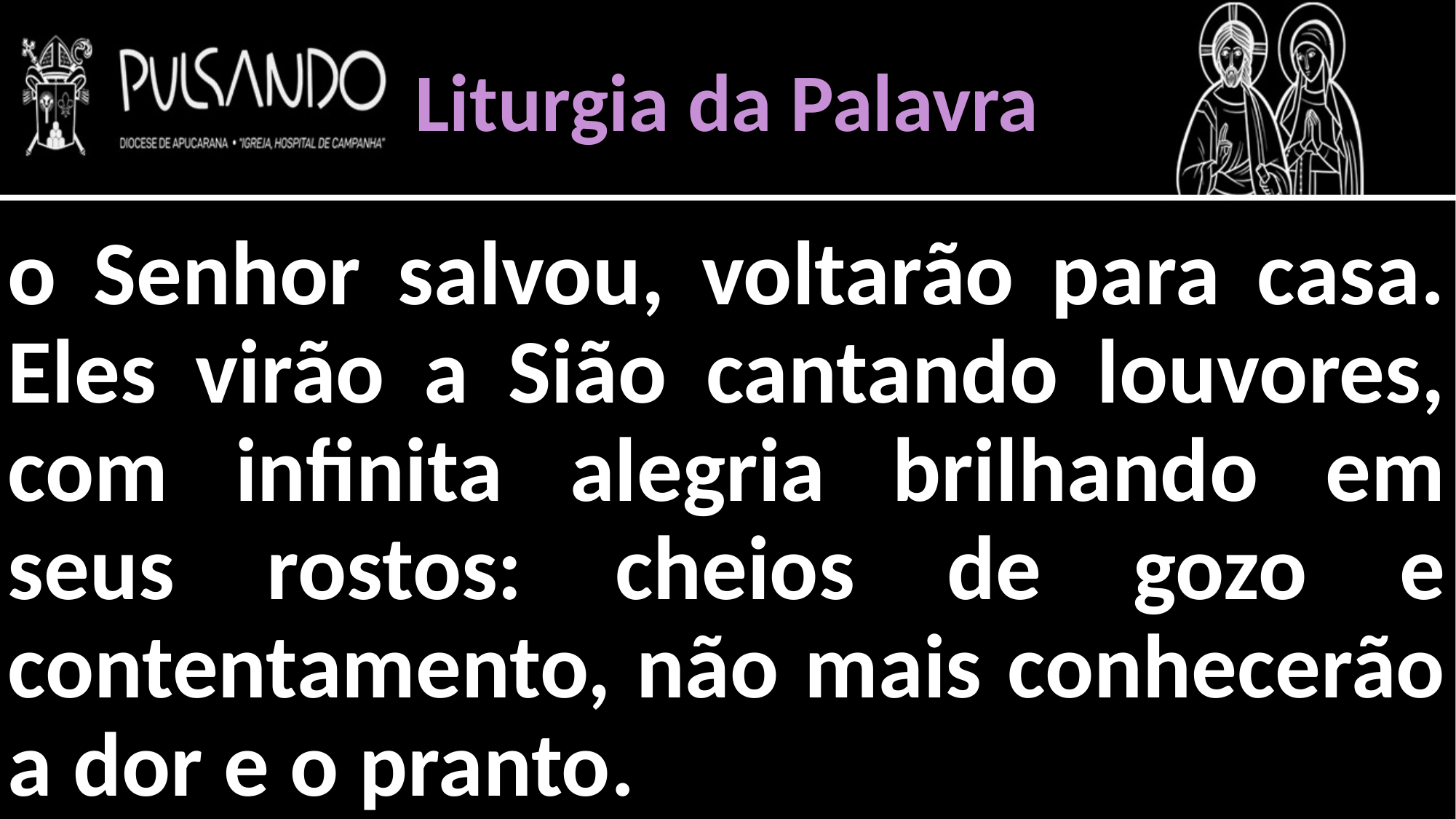

Liturgia da Palavra
o Senhor salvou, voltarão para casa. Eles virão a Sião cantando louvores, com infinita alegria brilhando em seus rostos: cheios de gozo e contentamento, não mais conhecerão a dor e o pranto.